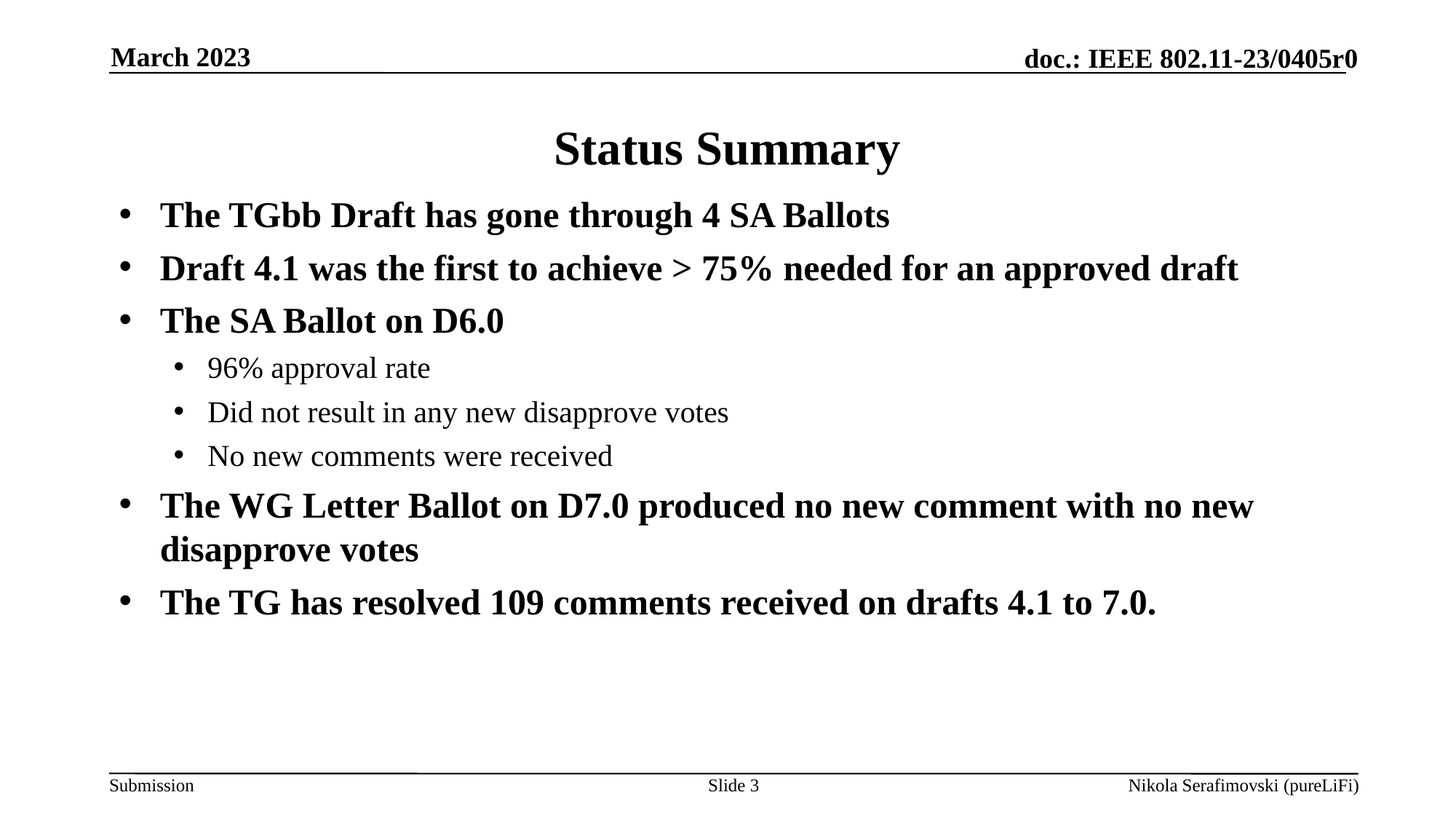

March 2023
# Status Summary
The TGbb Draft has gone through 4 SA Ballots
Draft 4.1 was the first to achieve > 75% needed for an approved draft
The SA Ballot on D6.0
96% approval rate
Did not result in any new disapprove votes
No new comments were received
The WG Letter Ballot on D7.0 produced no new comment with no new disapprove votes
The TG has resolved 109 comments received on drafts 4.1 to 7.0.
Slide 3
Nikola Serafimovski (pureLiFi)